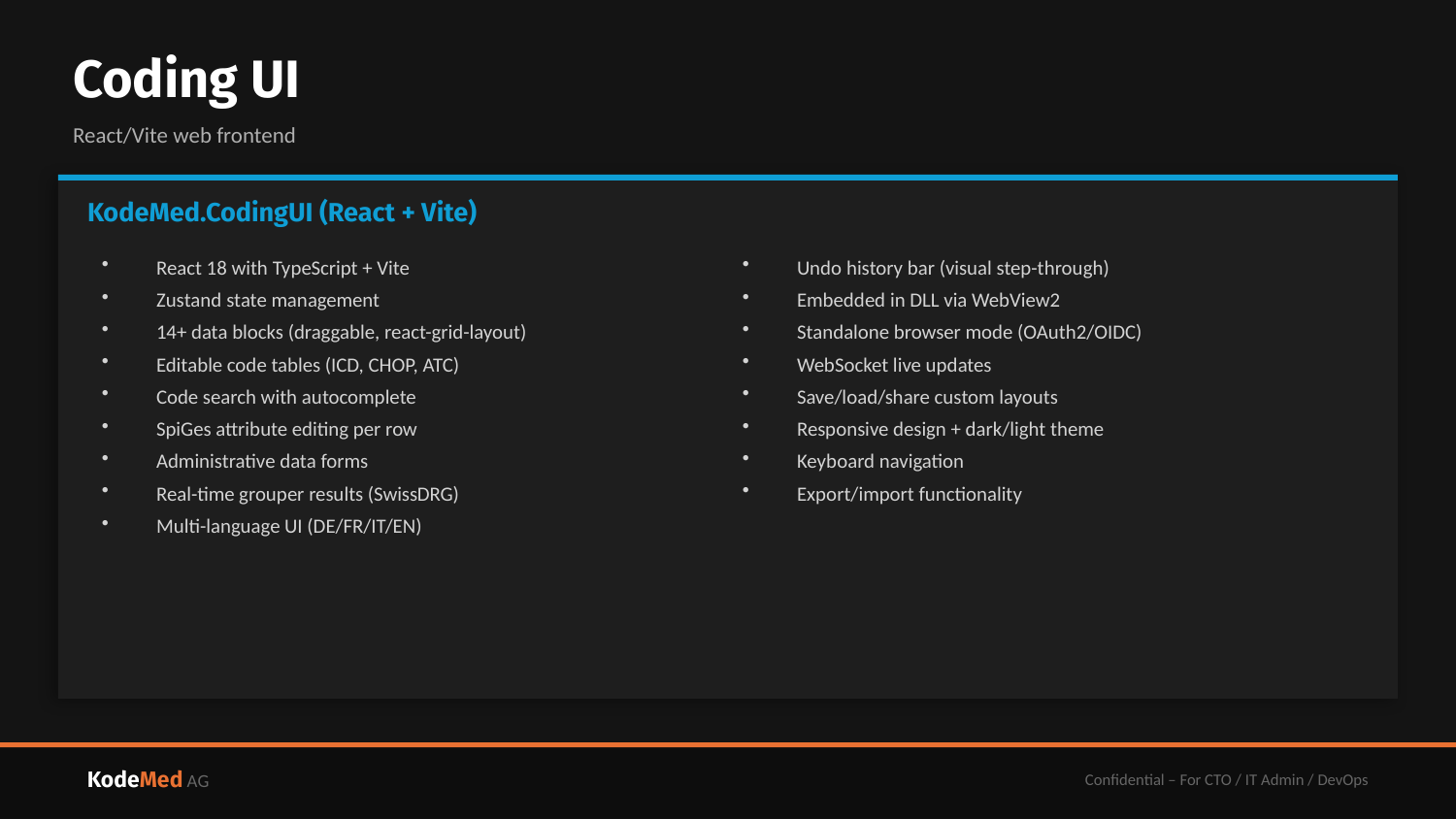

Coding UI
React/Vite web frontend

KodeMed.CodingUI (React + Vite)
React 18 with TypeScript + Vite
Zustand state management
14+ data blocks (draggable, react-grid-layout)
Editable code tables (ICD, CHOP, ATC)
Code search with autocomplete
SpiGes attribute editing per row
Administrative data forms
Real-time grouper results (SwissDRG)
Multi-language UI (DE/FR/IT/EN)
Undo history bar (visual step-through)
Embedded in DLL via WebView2
Standalone browser mode (OAuth2/OIDC)
WebSocket live updates
Save/load/share custom layouts
Responsive design + dark/light theme
Keyboard navigation
Export/import functionality

KodeMed AG
Confidential – For CTO / IT Admin / DevOps